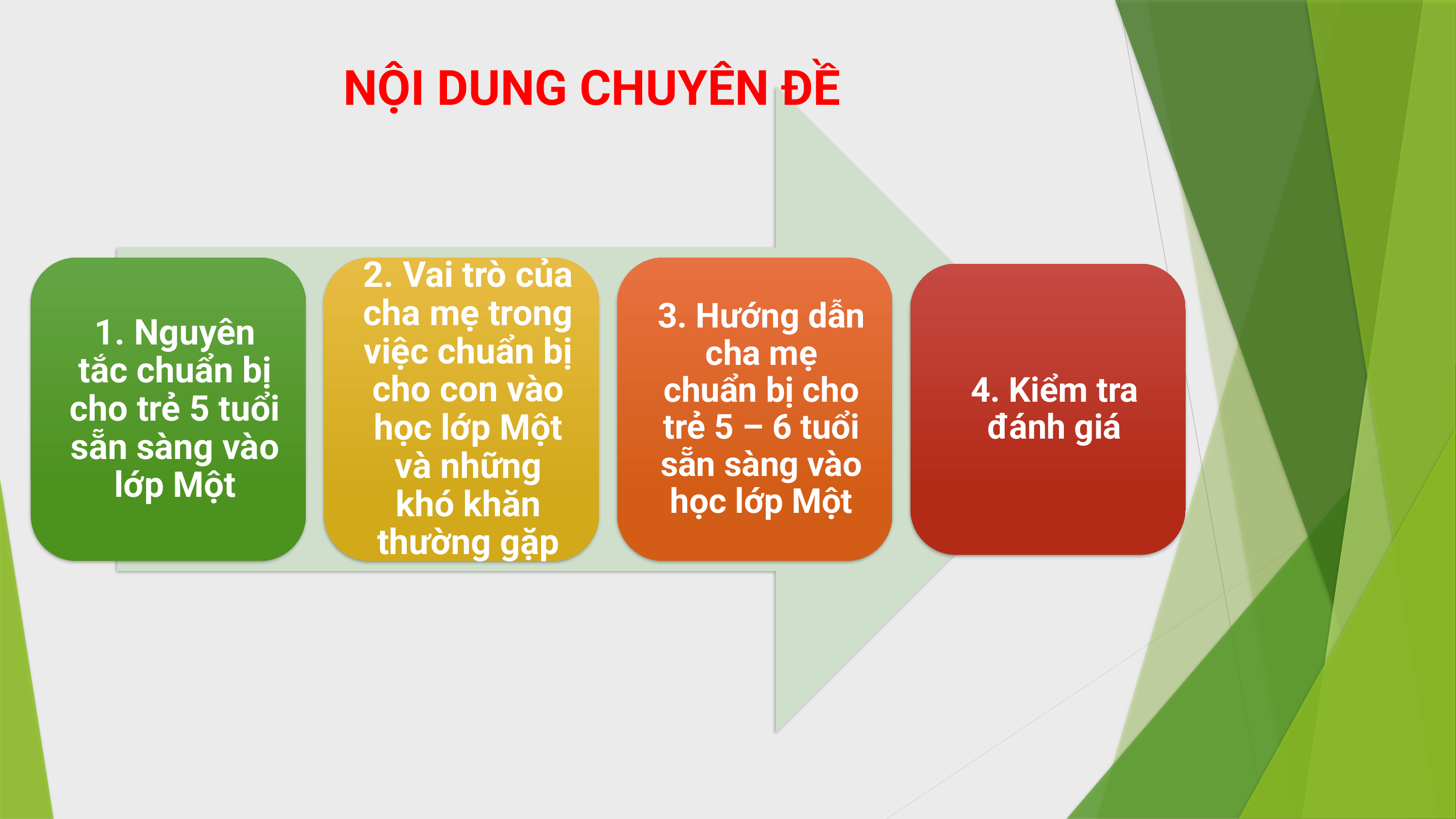

NỘI DUNG CHUYÊN ĐỀ
1. Nguyên tắc chuẩn bị cho trẻ 5 tuổi sẵn sàng vào lớp Một
2. Vai trò của cha mẹ trong việc chuẩn bị cho con vào học lớp Một và những khó khăn thường gặp
3. Hướng dẫn cha mẹ chuẩn bị cho trẻ 5 – 6 tuổi sẵn sàng vào học lớp Một
4. Kiểm tra đánh giá